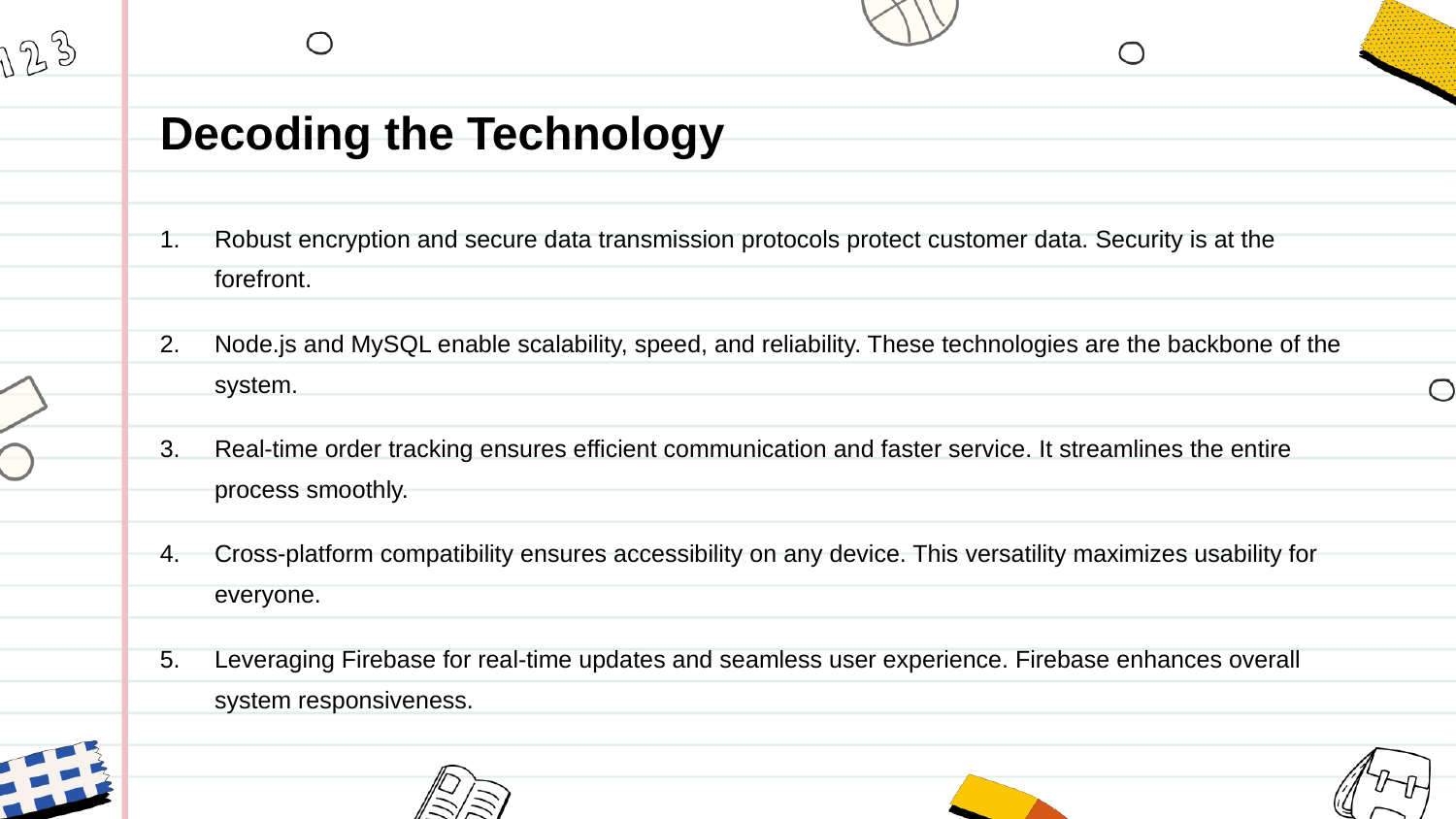

Decoding the Technology
Robust encryption and secure data transmission protocols protect customer data. Security is at the forefront.
Node.js and MySQL enable scalability, speed, and reliability. These technologies are the backbone of the system.
Real-time order tracking ensures efficient communication and faster service. It streamlines the entire process smoothly.
Cross-platform compatibility ensures accessibility on any device. This versatility maximizes usability for everyone.
Leveraging Firebase for real-time updates and seamless user experience. Firebase enhances overall system responsiveness.